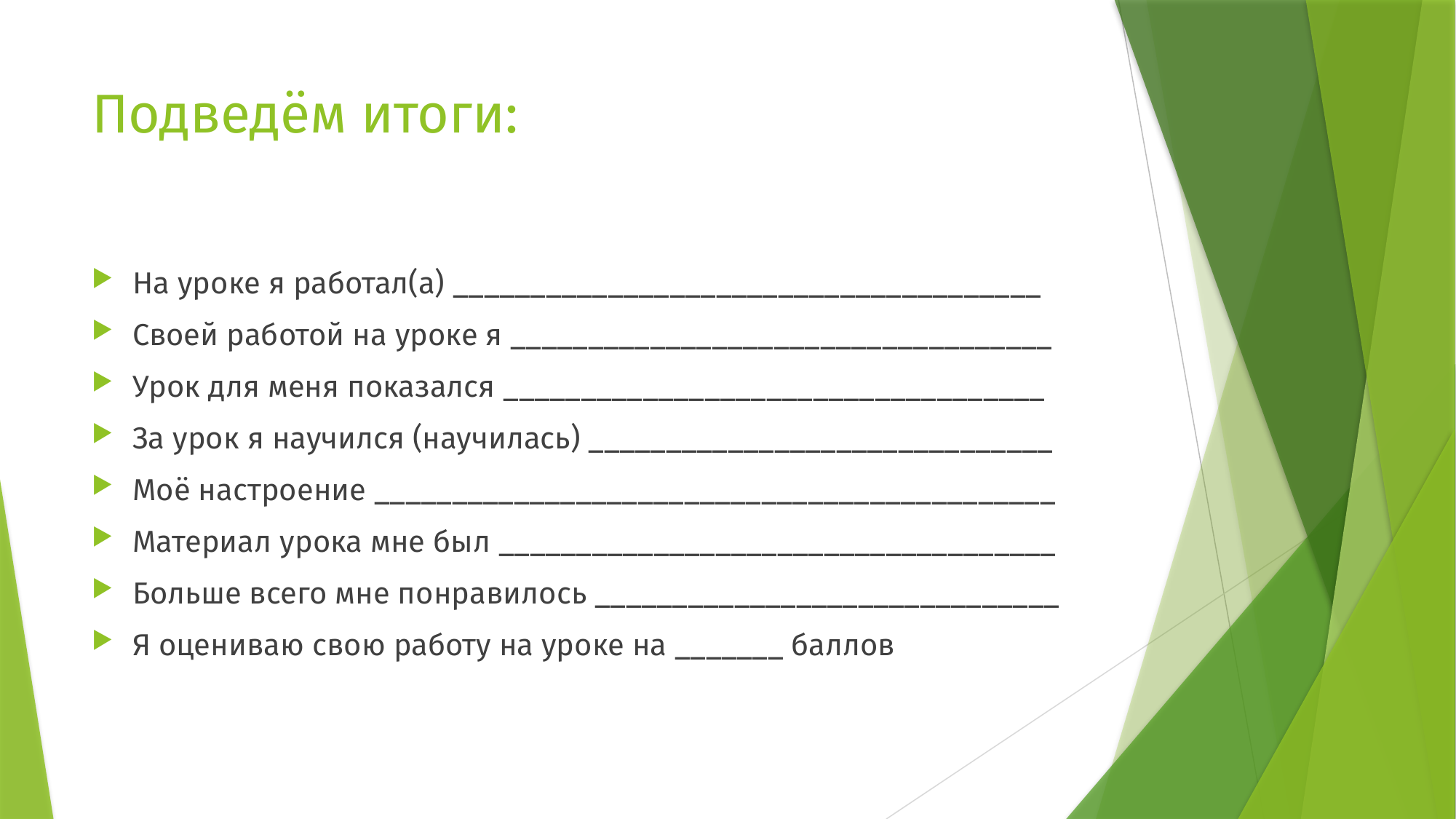

# Подведём итоги:
На уроке я работал(а) ______________________________________
Своей работой на уроке я ___________________________________
Урок для меня показался ___________________________________
За урок я научился (научилась) ______________________________
Моё настроение ____________________________________________
Материал урока мне был ____________________________________
Больше всего мне понравилось ______________________________
Я оцениваю свою работу на уроке на _______ баллов